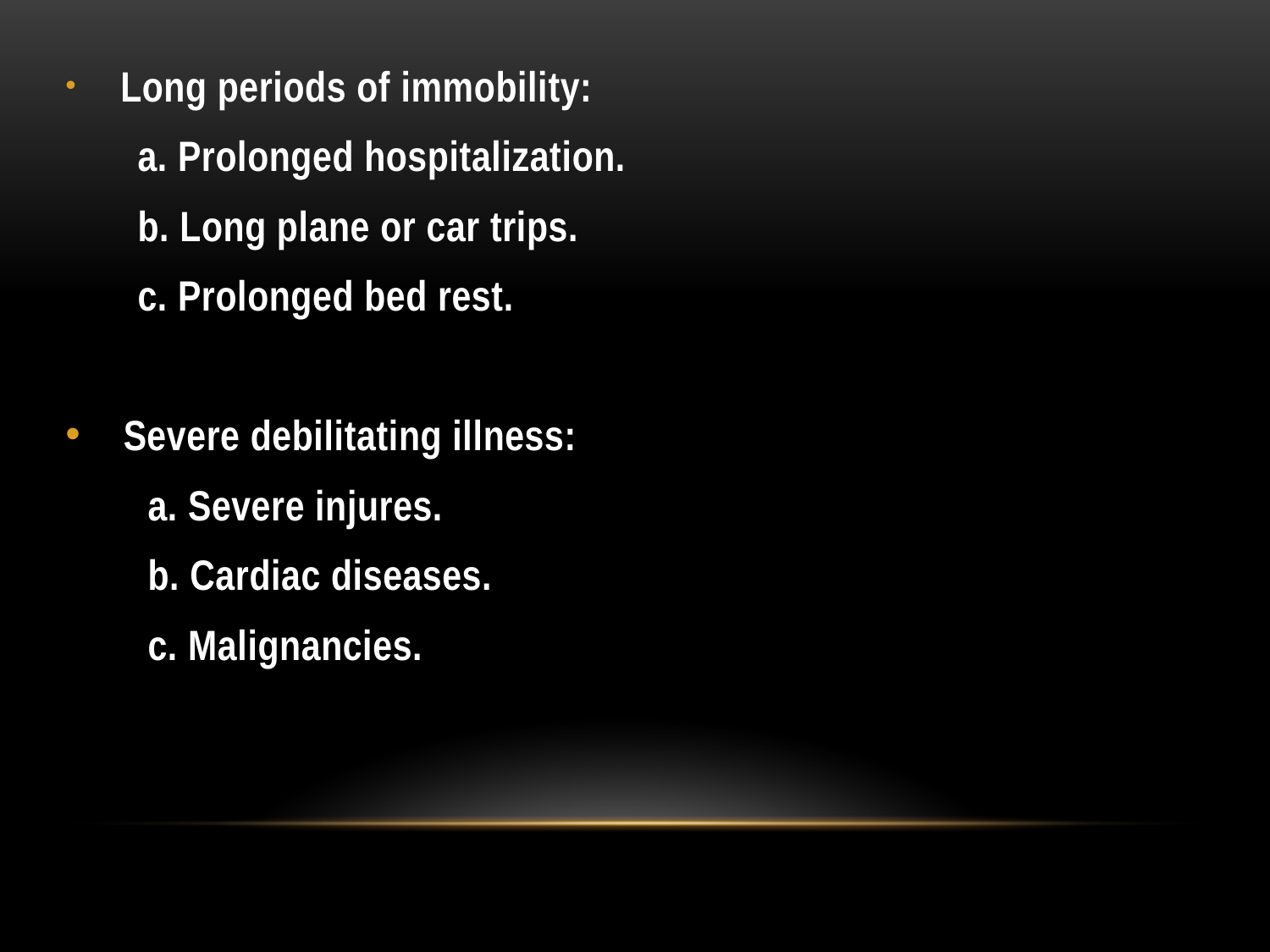

#
 Long periods of immobility:
       a. Prolonged hospitalization.
       b. Long plane or car trips.
       c. Prolonged bed rest.

 Severe debilitating illness:
        a. Severe injures.
        b. Cardiac diseases.
        c. Malignancies.